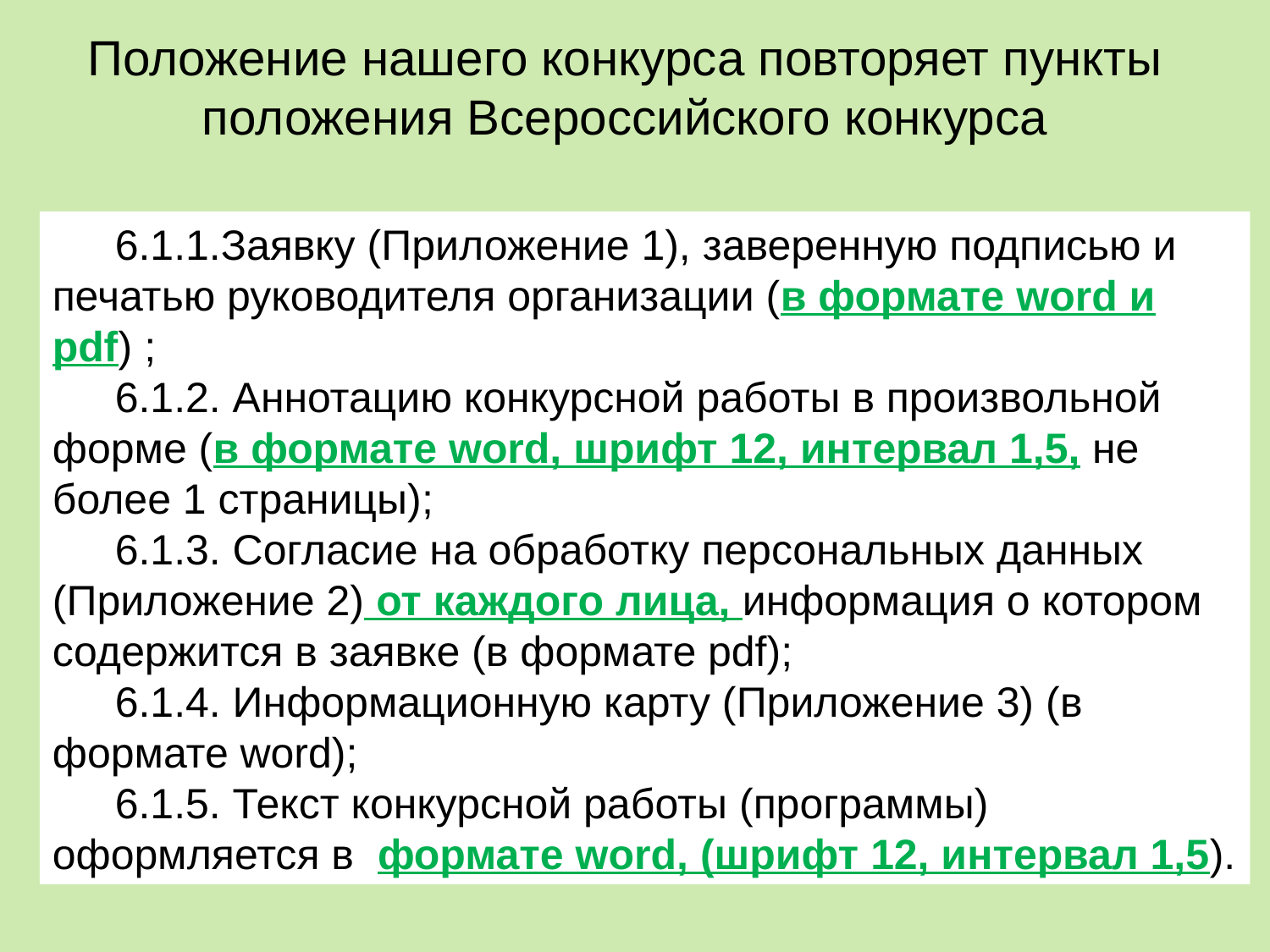

Положение нашего конкурса повторяет пункты положения Всероссийского конкурса
6.1.1.Заявку (Приложение 1), заверенную подписью и печатью руководителя организации (в формате word и pdf) ;
6.1.2. Аннотацию конкурсной работы в произвольной форме (в формате word, шрифт 12, интервал 1,5, не более 1 страницы);
6.1.3. Согласие на обработку персональных данных (Приложение 2) от каждого лица, информация о котором содержится в заявке (в формате pdf);
6.1.4. Информационную карту (Приложение 3) (в формате word);
6.1.5. Текст конкурсной работы (программы) оформляется в  формате word, (шрифт 12, интервал 1,5).